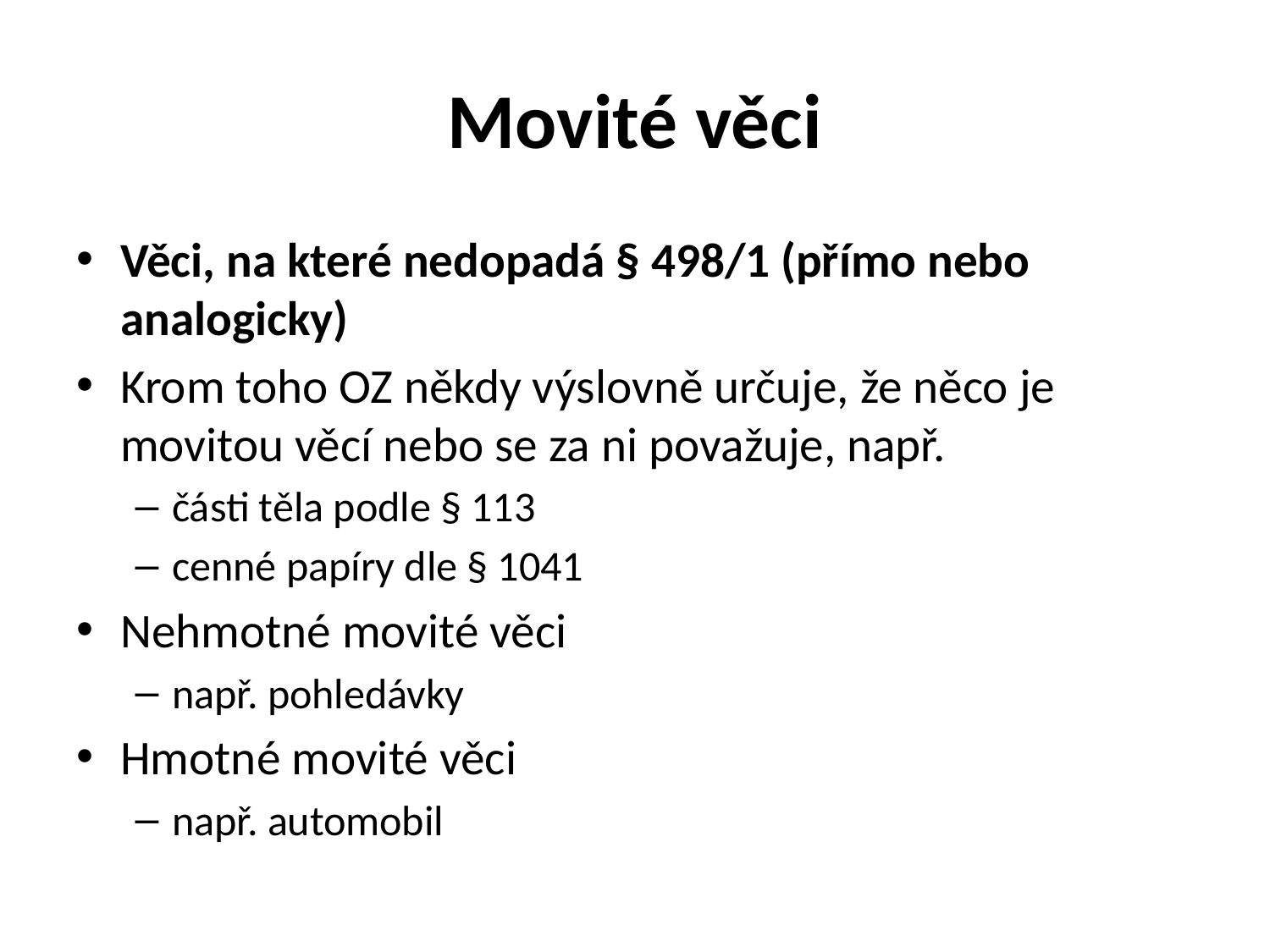

# Movité věci
Věci, na které nedopadá § 498/1 (přímo nebo analogicky)
Krom toho OZ někdy výslovně určuje, že něco je movitou věcí nebo se za ni považuje, např.
části těla podle § 113
cenné papíry dle § 1041
Nehmotné movité věci
např. pohledávky
Hmotné movité věci
např. automobil